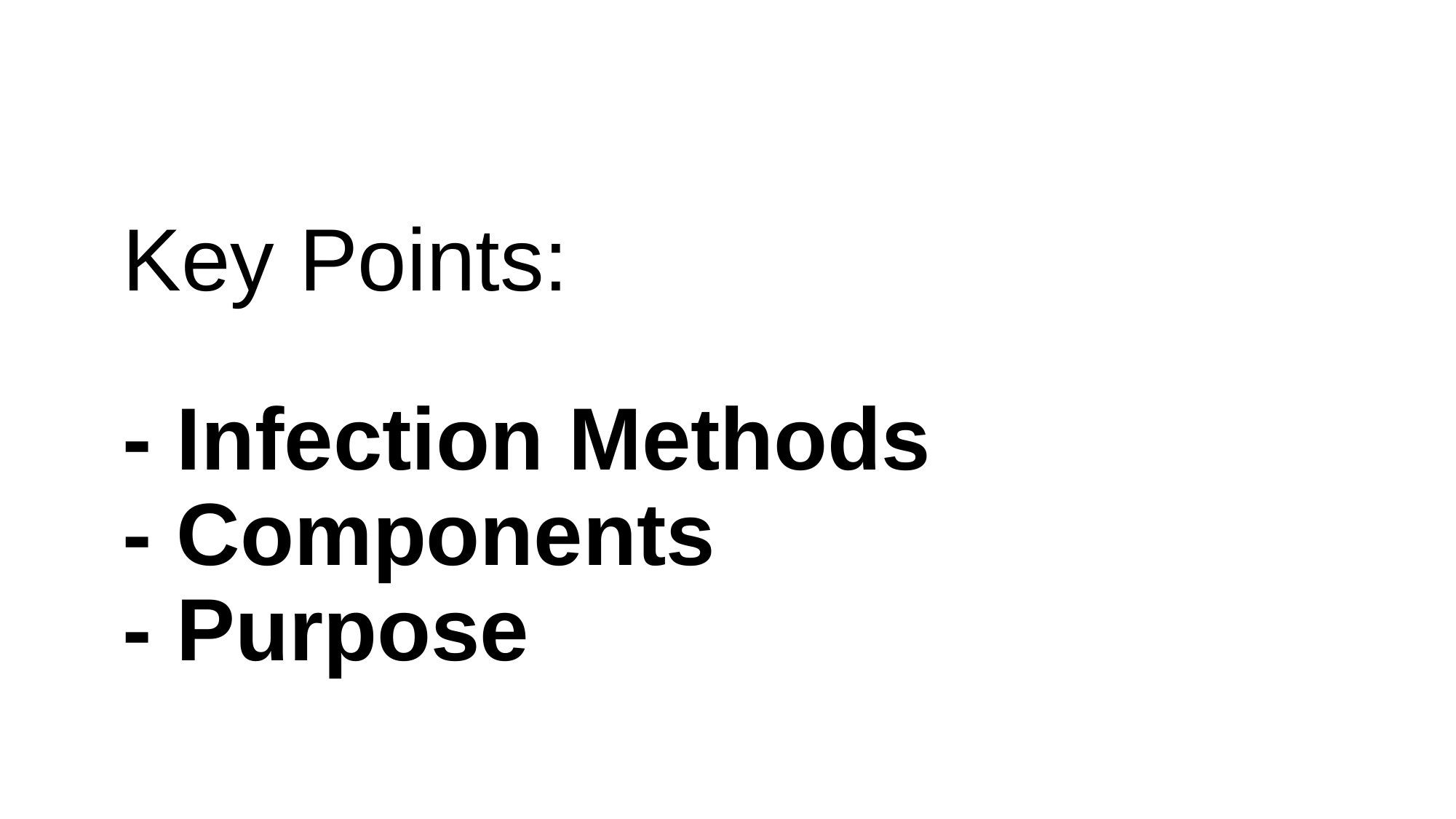

# Key Points: - Infection Methods - Components - Purpose